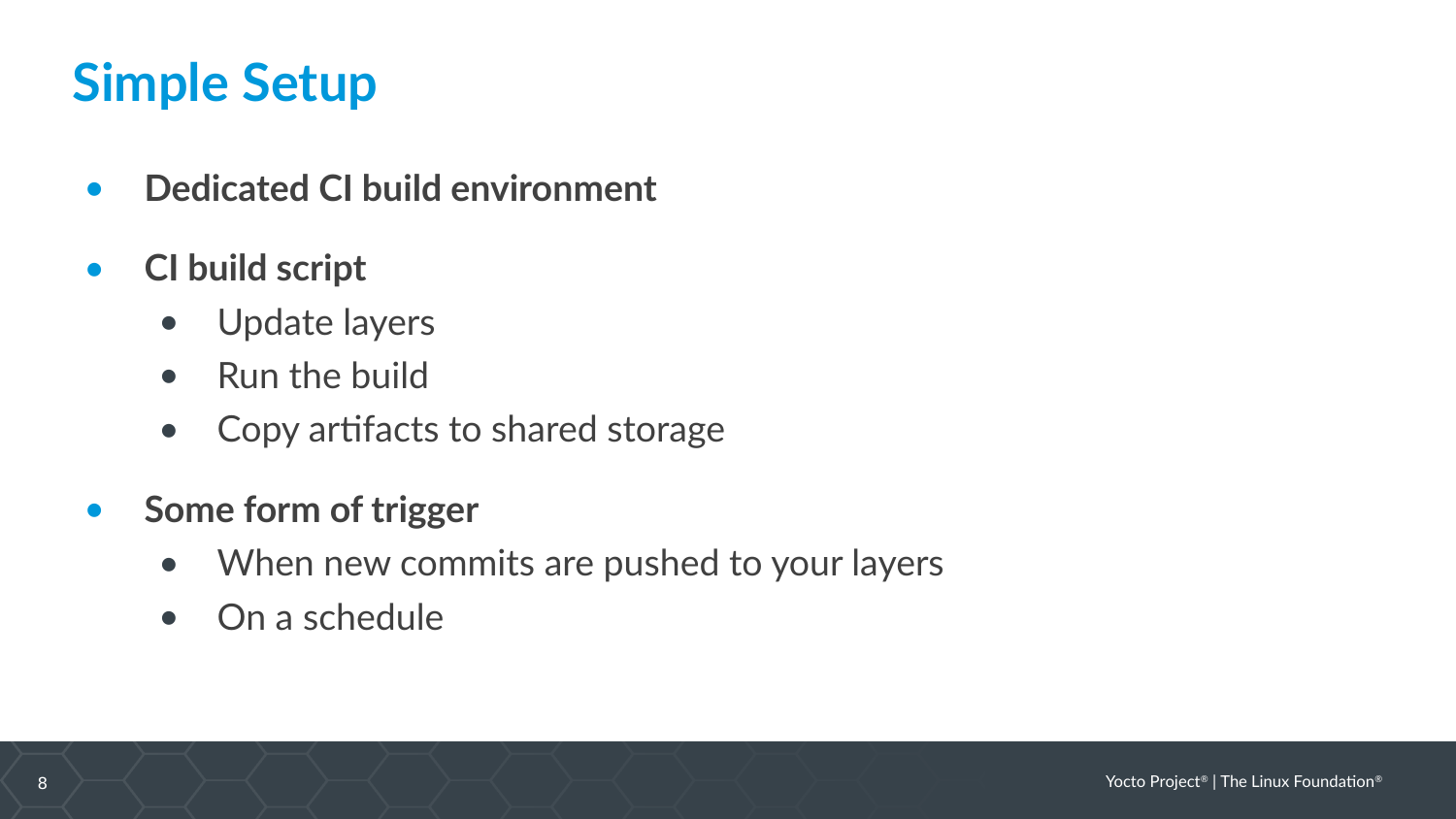

# Simple Setup
Dedicated CI build environment
CI build script
Update layers
Run the build
Copy artifacts to shared storage
Some form of trigger
When new commits are pushed to your layers
On a schedule